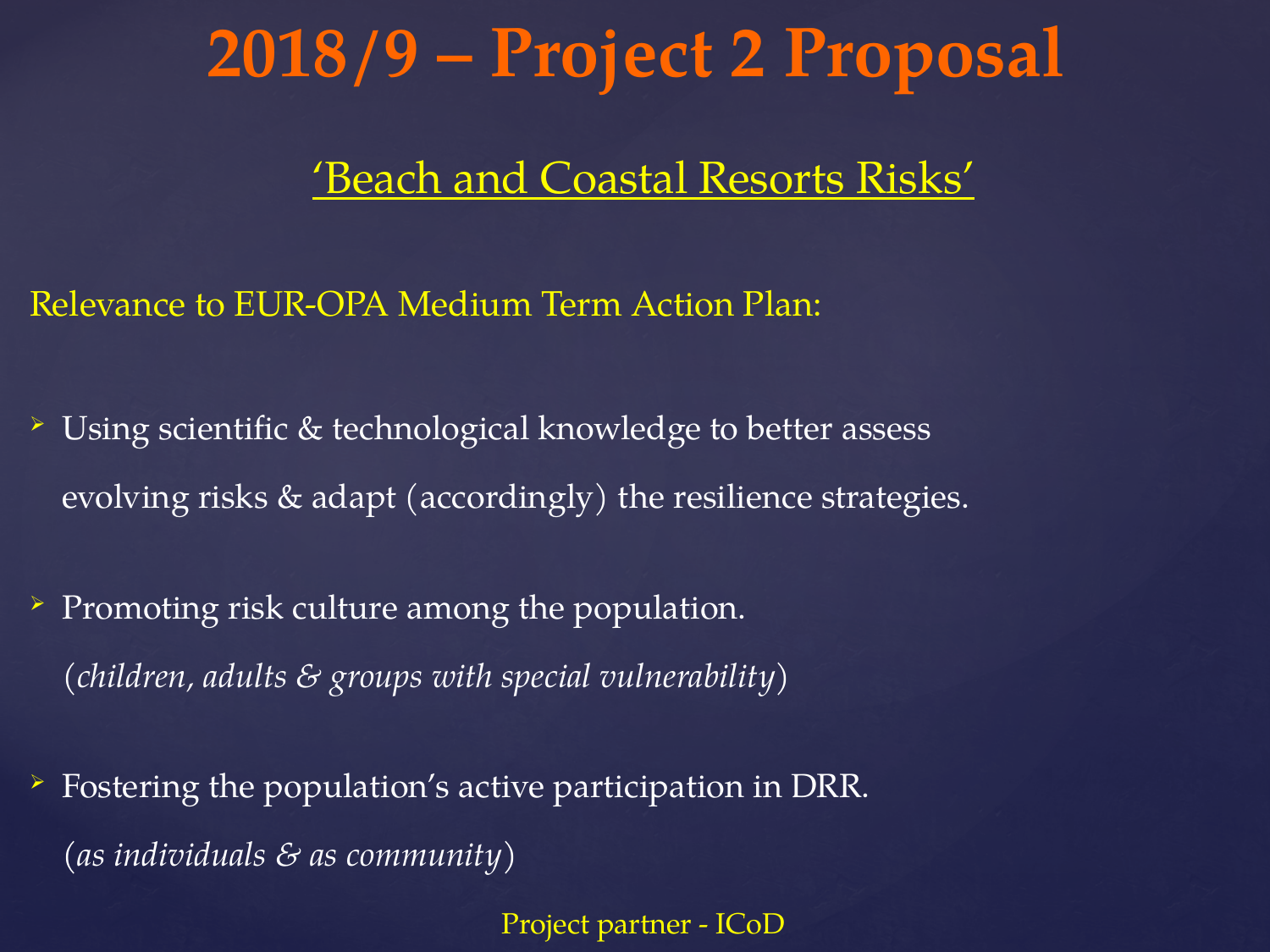

2018/9 – Project 2 Proposal
‘Beach and Coastal Resorts Risks’

Relevance to EUR-OPA Medium Term Action Plan:

Using scientific & technological knowledge to better assess
evolving risks & adapt (accordingly) the resilience strategies.

Promoting risk culture among the population.
(children, adults & groups with special vulnerability)

Fostering the population’s active participation in DRR.
(as individuals & as community)

Project partner - ICoD